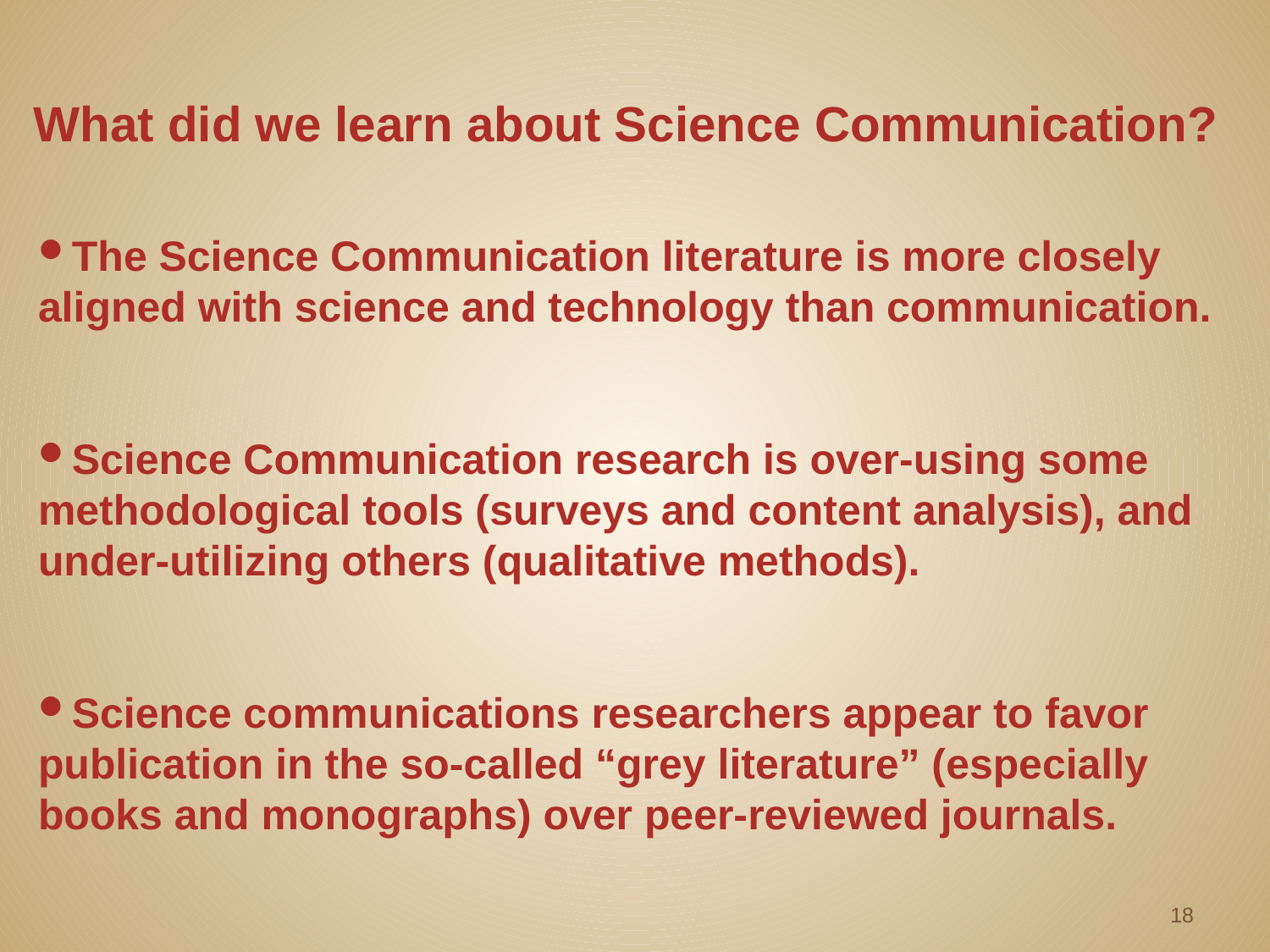

# What did we learn about Science Communication?
The Science Communication literature is more closely aligned with science and technology than communication.

Science Communication research is over-using some methodological tools (surveys and content analysis), and under-utilizing others (qualitative methods).

Science communications researchers appear to favor publication in the so-called “grey literature” (especially books and monographs) over peer-reviewed journals.

18